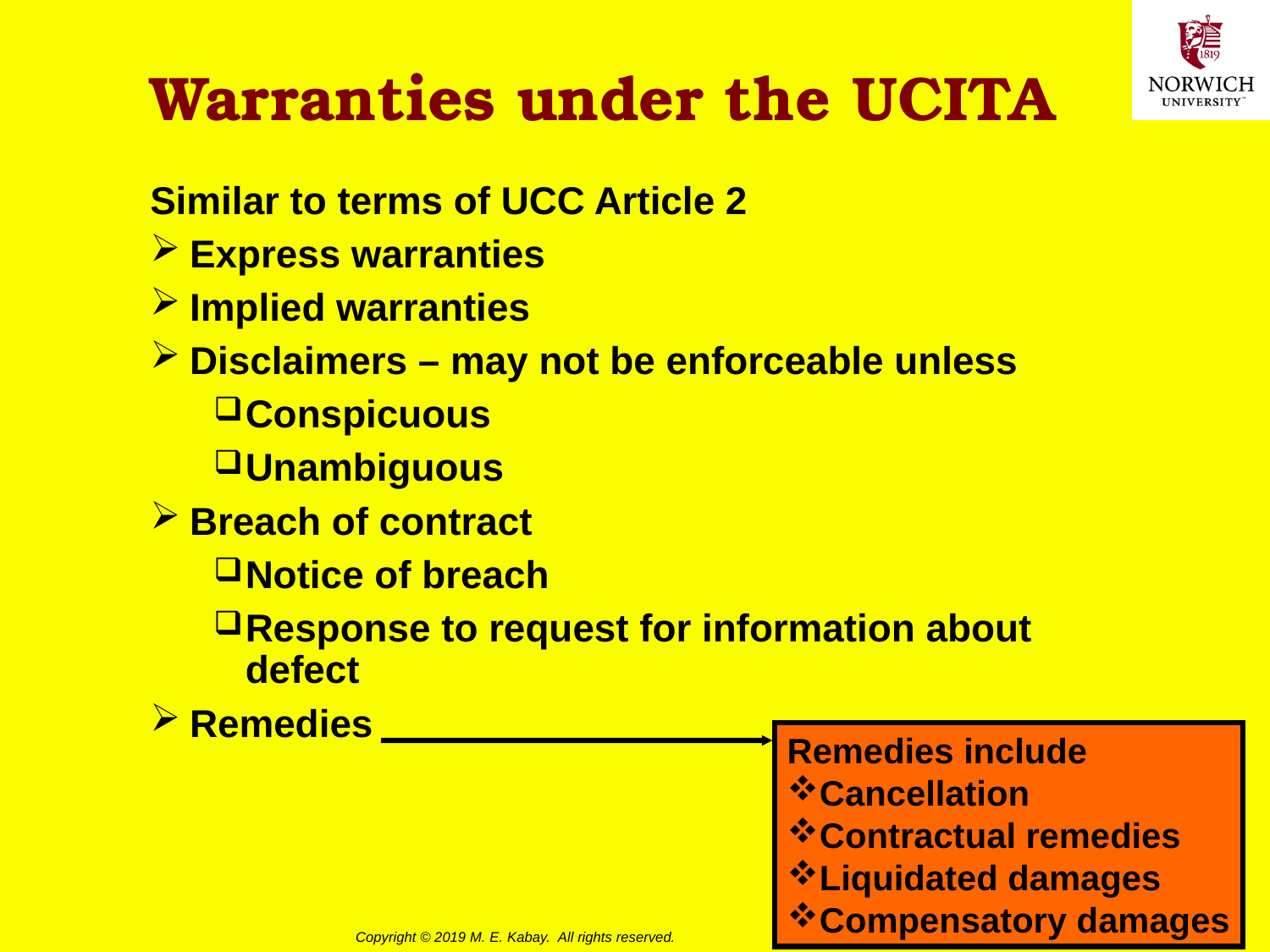

# Warranties under the UCITA
Similar to terms of UCC Article 2
Express warranties
Implied warranties
Disclaimers – may not be enforceable unless
Conspicuous
Unambiguous
Breach of contract
Notice of breach
Response to request for information about defect
Remedies
Remedies include
Cancellation
Contractual remedies
Liquidated damages
Compensatory damages